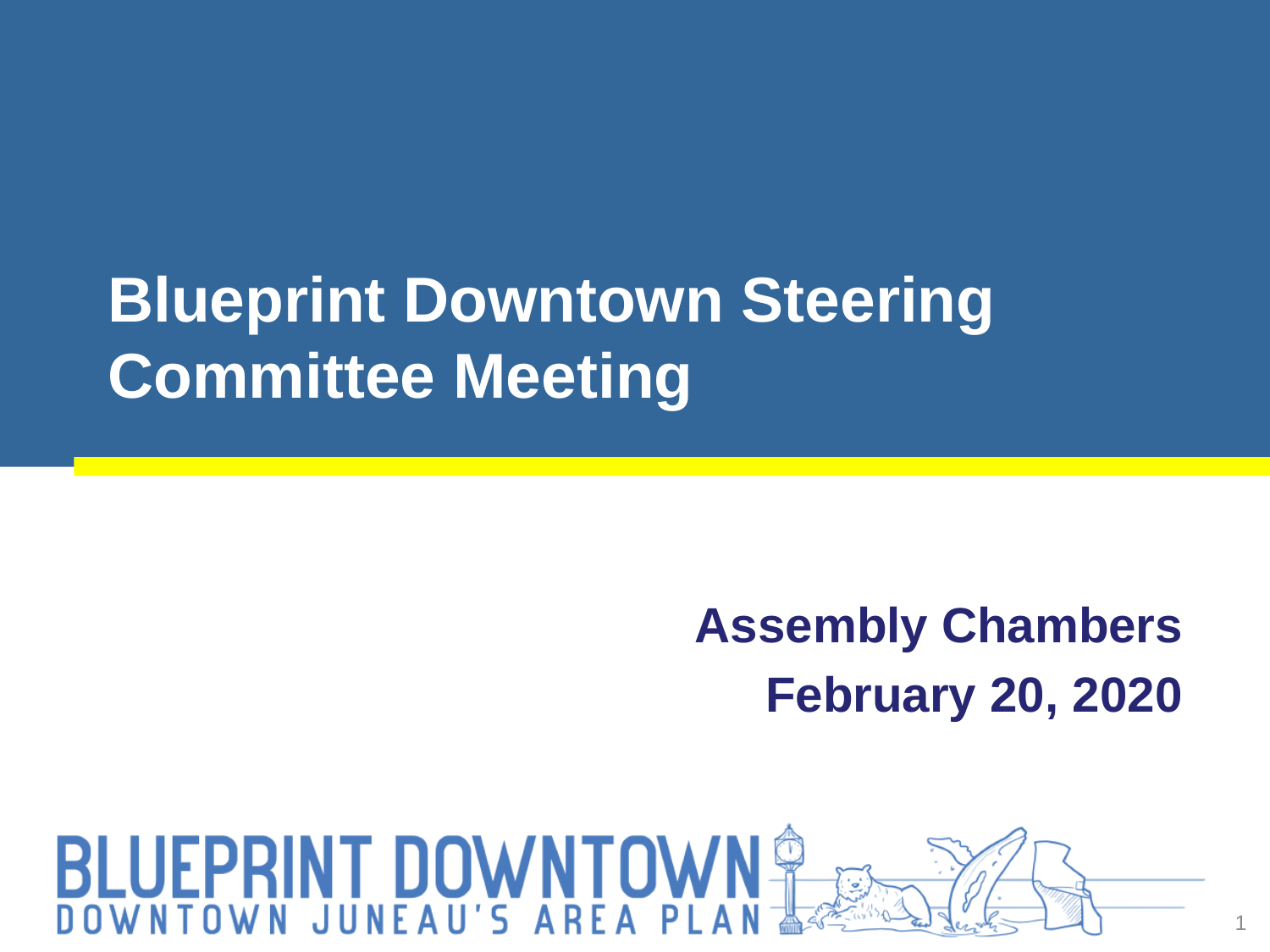

Blueprint Downtown Steering Committee Meeting

Assembly Chambers
February 20, 2020
1